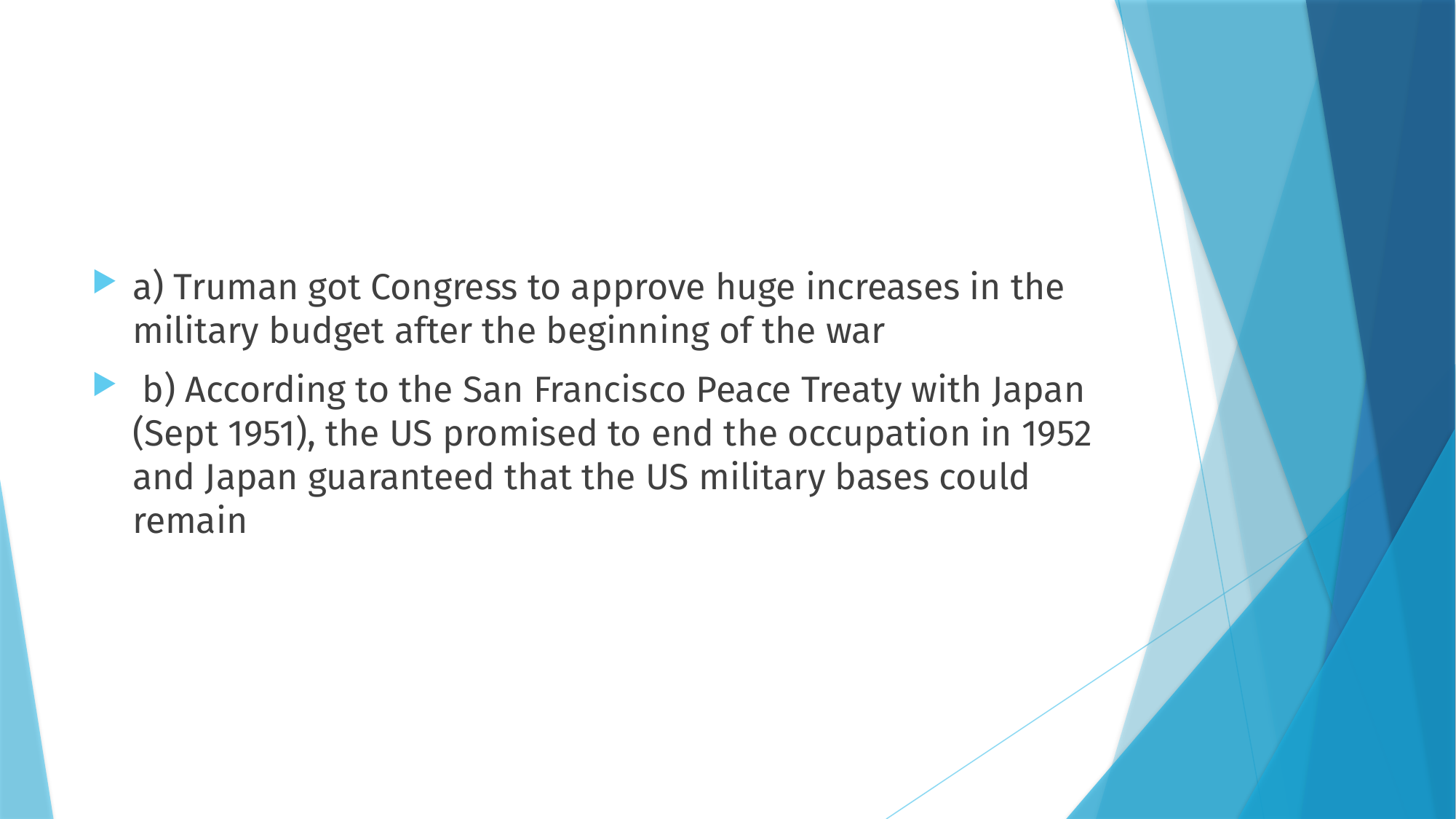

#
a) Truman got Congress to approve huge increases in the military budget after the beginning of the war
 b) According to the San Francisco Peace Treaty with Japan (Sept 1951), the US promised to end the occupation in 1952 and Japan guaranteed that the US military bases could remain